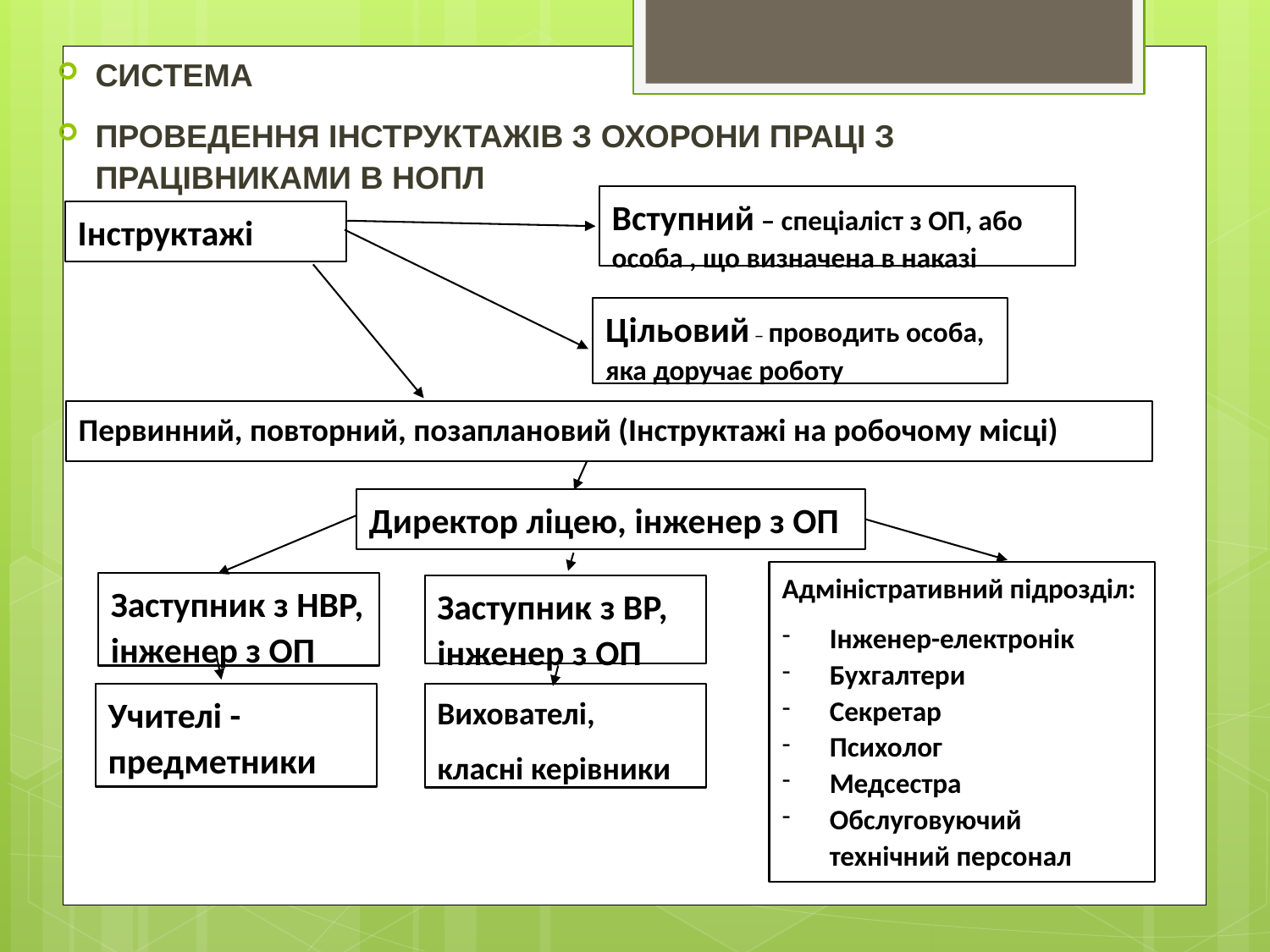

СИСТЕМА
ПРОВЕДЕННЯ ІНСТРУКТАЖІВ З ОХОРОНИ ПРАЦІ З ПРАЦІВНИКАМИ В НОПЛ

Вступний – спеціаліст з ОП, або особа , що визначена в наказі
Інструктажі
Цільовий – проводить особа, яка доручає роботу
Первинний, повторний, позаплановий (Інструктажі на робочому місці)
Директор ліцею, інженер з ОП
Адміністративний підрозділ:
Інженер-електронік
Бухгалтери
Секретар
Психолог
Медсестра
Обслуговуючий технічний персонал
Заступник з НВР, інженер з ОП
Заступник з ВР, інженер з ОП
Учителі -предметники
Вихователі,
класні керівники